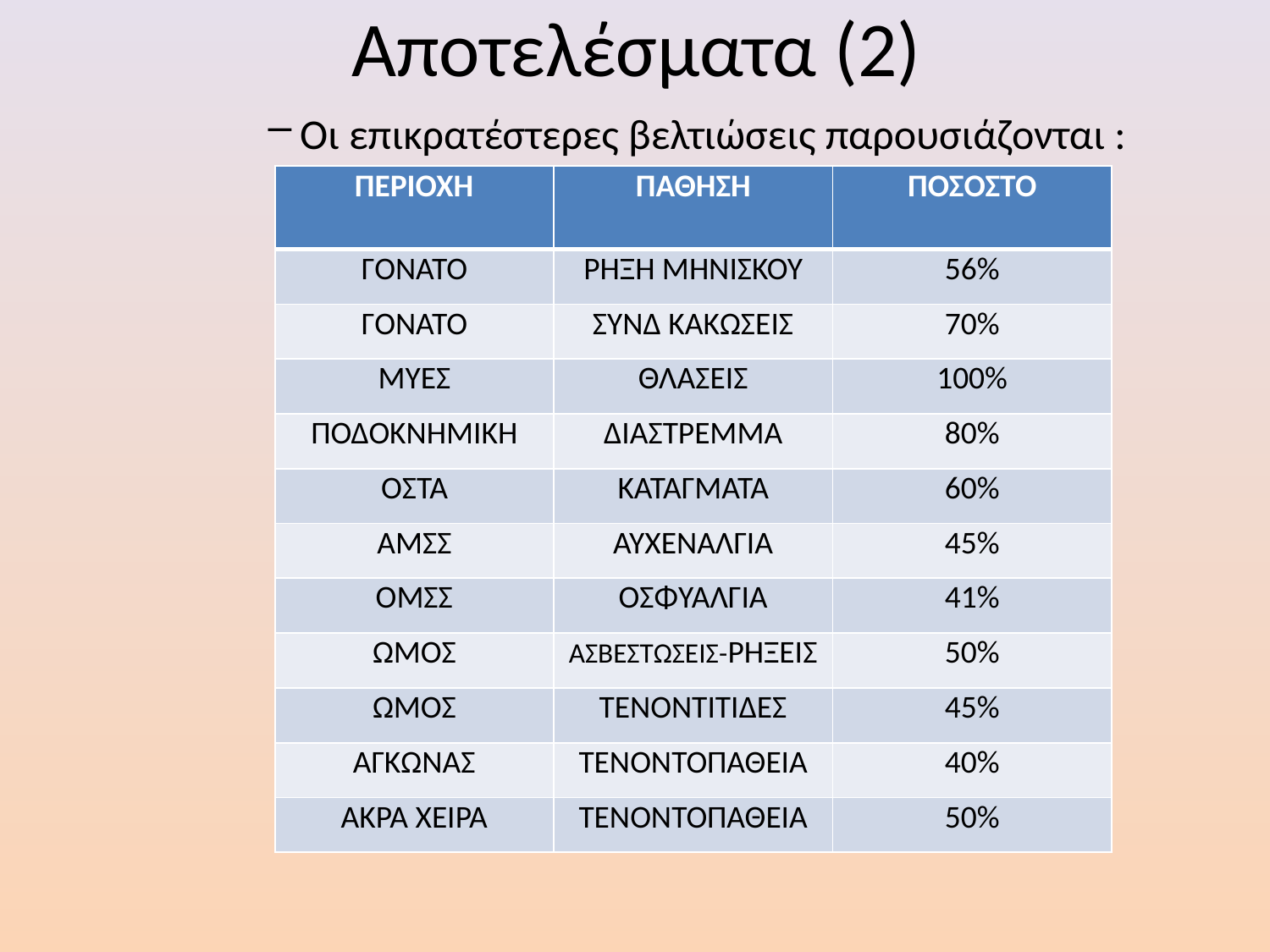

# Αποτελέσματα (2)
Οι επικρατέστερες βελτιώσεις παρουσιάζονται :

| ΠΕΡΙΟΧΗ | ΠΑΘΗΣΗ | ΠΟΣΟΣΤΟ |
| --- | --- | --- |
| ΓΟΝΑΤΟ | ΡΗΞΗ ΜΗΝΙΣΚΟΥ | 56% |
| ΓΟΝΑΤΟ | ΣΥΝΔ ΚΑΚΩΣΕΙΣ | 70% |
| ΜΥΕΣ | ΘΛΑΣΕΙΣ | 100% |
| ΠΟΔΟΚΝΗΜΙΚΗ | ΔΙΑΣΤΡΕΜΜΑ | 80% |
| ΟΣΤΑ | ΚΑΤΑΓΜΑΤΑ | 60% |
| ΑΜΣΣ | ΑΥΧΕΝΑΛΓΙΑ | 45% |
| ΟΜΣΣ | ΟΣΦΥΑΛΓΙΑ | 41% |
| ΩΜΟΣ | ΑΣΒΕΣΤΩΣΕΙΣ-ΡΗΞΕΙΣ | 50% |
| ΩΜΟΣ | ΤΕΝΟΝΤΙΤΙΔΕΣ | 45% |
| ΑΓΚΩΝΑΣ | ΤΕΝΟΝΤΟΠΑΘΕΙΑ | 40% |
| ΑΚΡΑ ΧΕΙΡΑ | ΤΕΝΟΝΤΟΠΑΘΕΙΑ | 50% |